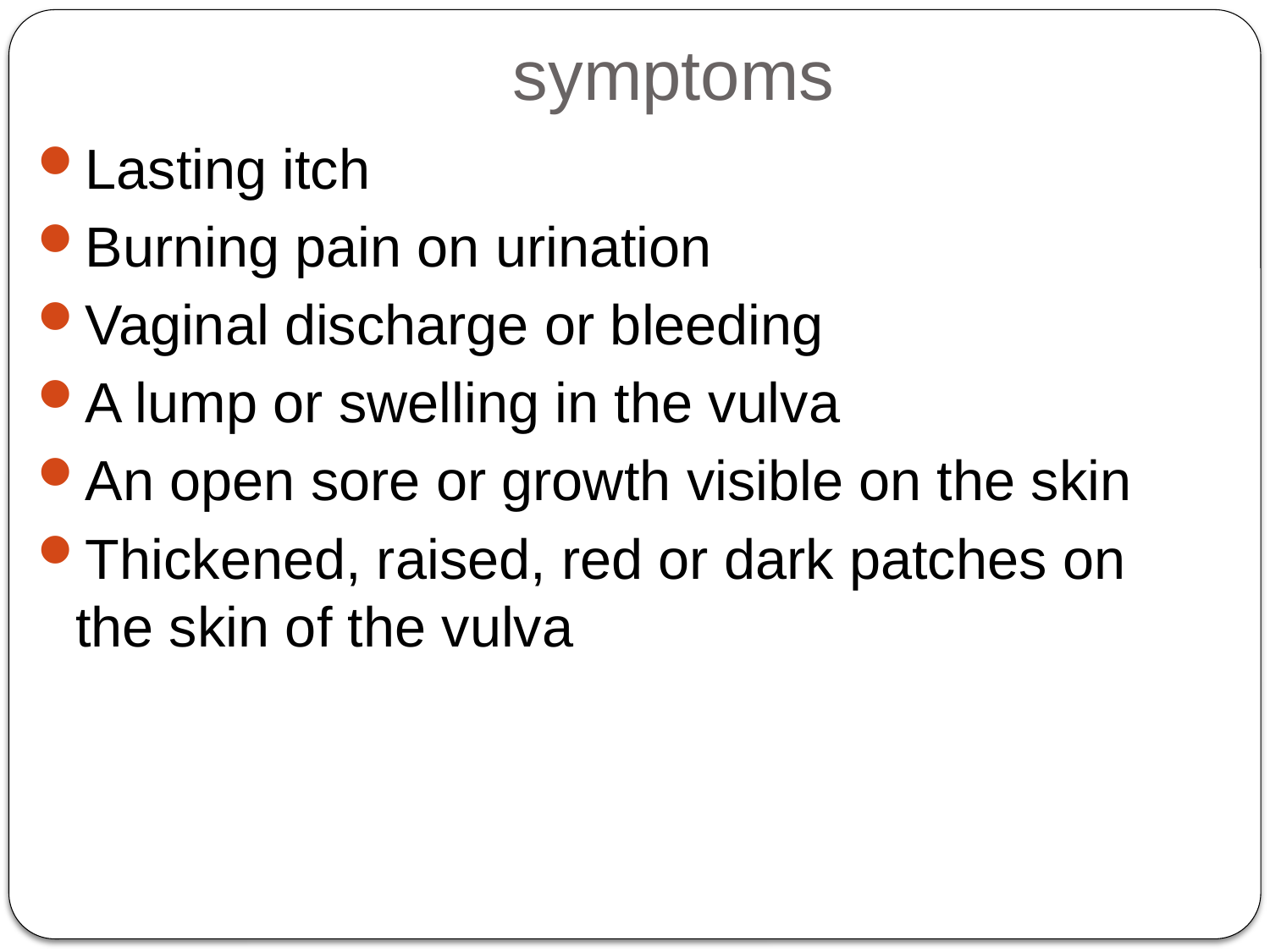

# symptoms
Lasting itch
Burning pain on urination
Vaginal discharge or bleeding
A lump or swelling in the vulva
An open sore or growth visible on the skin
Thickened, raised, red or dark patches on the skin of the vulva